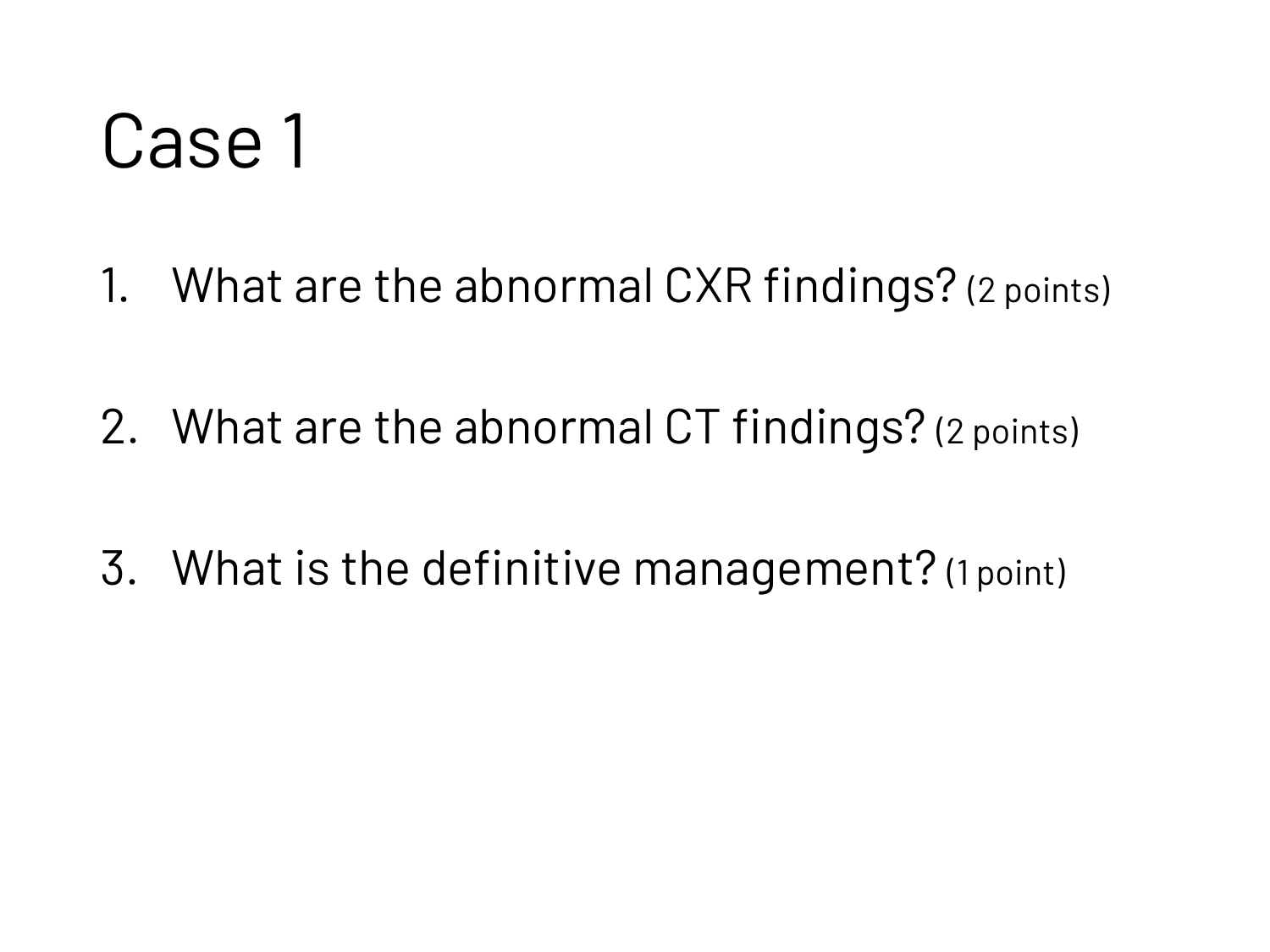

# Case 1
What are the abnormal CXR findings? (2 points)

What are the abnormal CT findings? (2 points)

What is the definitive management? (1 point)